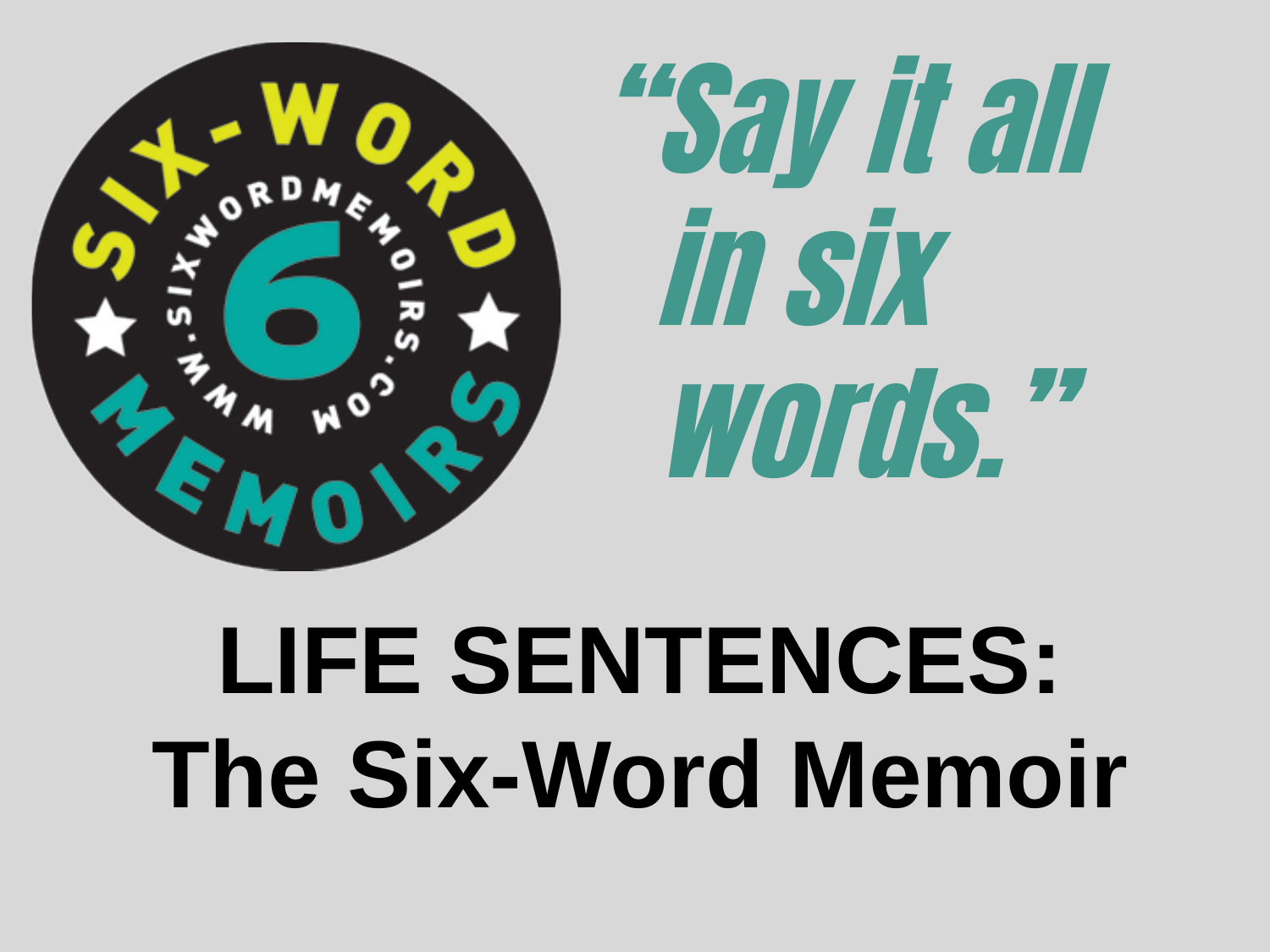

“Say it all
  in six
  words.”
# LIFE SENTENCES: The Six-Word Memoir